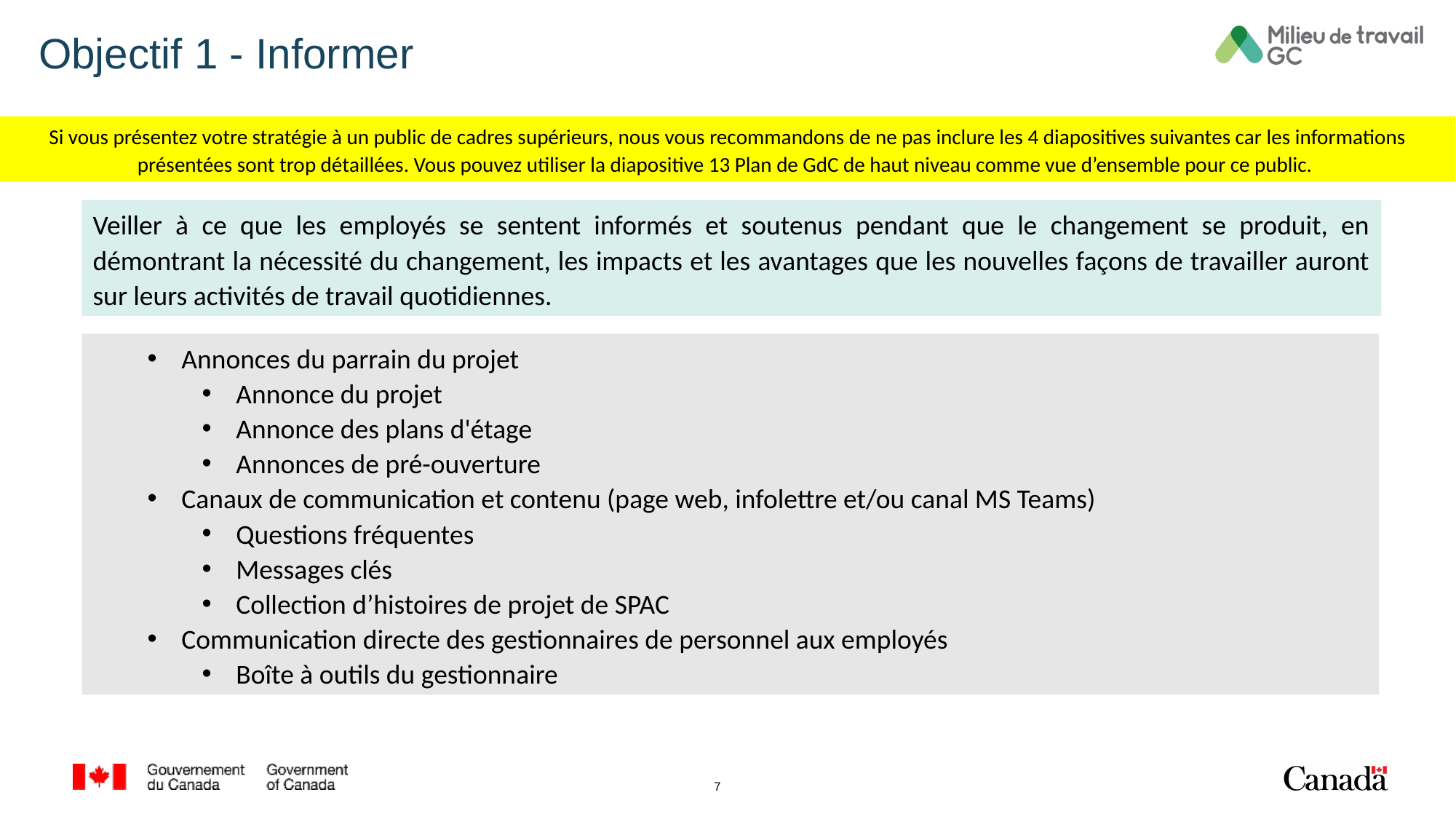

# Objectif 1 - Informer
Si vous présentez votre stratégie à un public de cadres supérieurs, nous vous recommandons de ne pas inclure les 4 diapositives suivantes car les informations présentées sont trop détaillées. Vous pouvez utiliser la diapositive 13 Plan de GdC de haut niveau comme vue d’ensemble pour ce public.
Veiller à ce que les employés se sentent informés et soutenus pendant que le changement se produit, en démontrant la nécessité du changement, les impacts et les avantages que les nouvelles façons de travailler auront sur leurs activités de travail quotidiennes.
Annonces du parrain du projet
Annonce du projet
Annonce des plans d'étage
Annonces de pré-ouverture
Canaux de communication et contenu (page web, infolettre et/ou canal MS Teams)
Questions fréquentes
Messages clés
Collection d’histoires de projet de SPAC
Communication directe des gestionnaires de personnel aux employés
Boîte à outils du gestionnaire